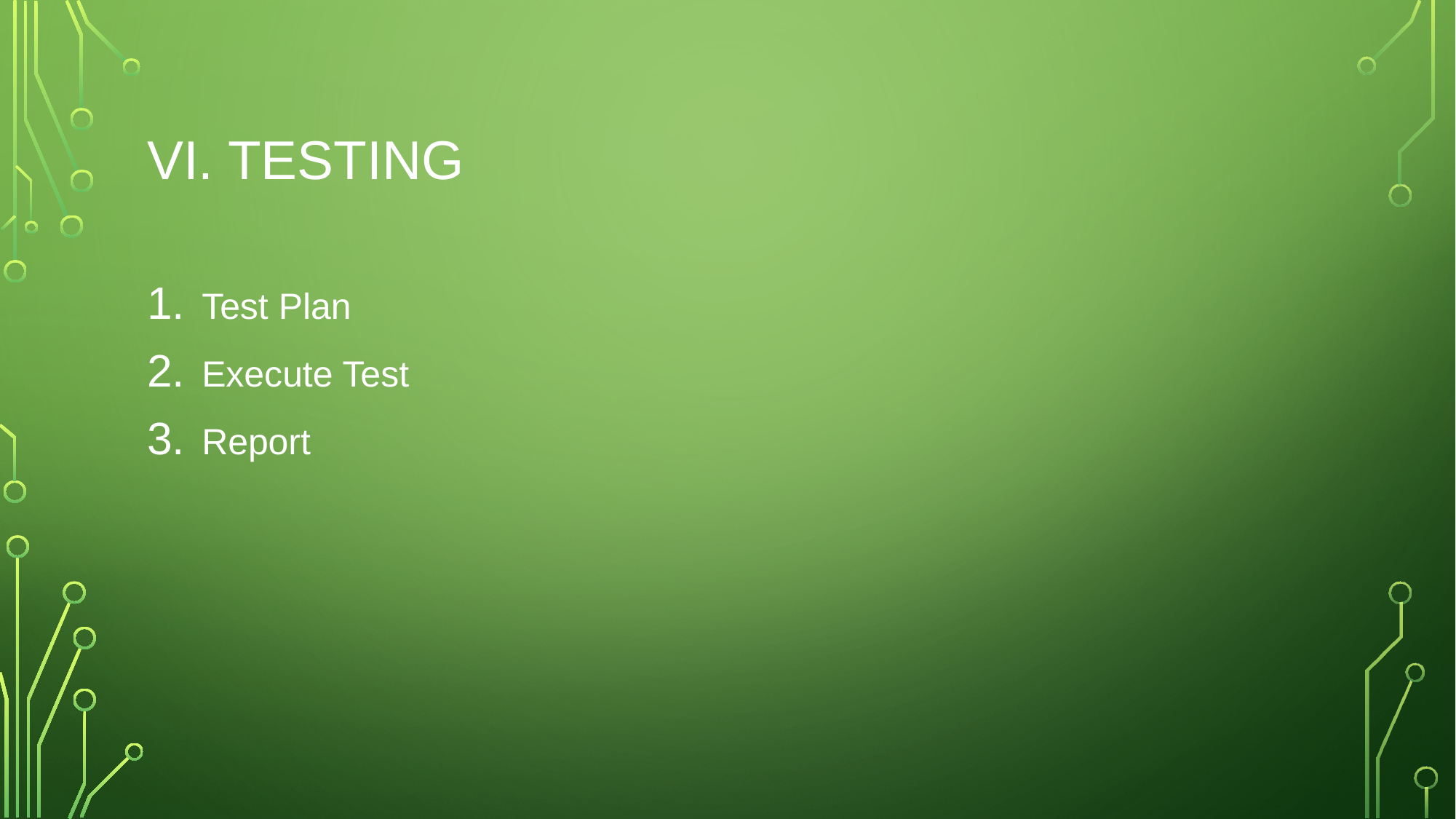

# VI. Testing
Test Plan
Execute Test
Report